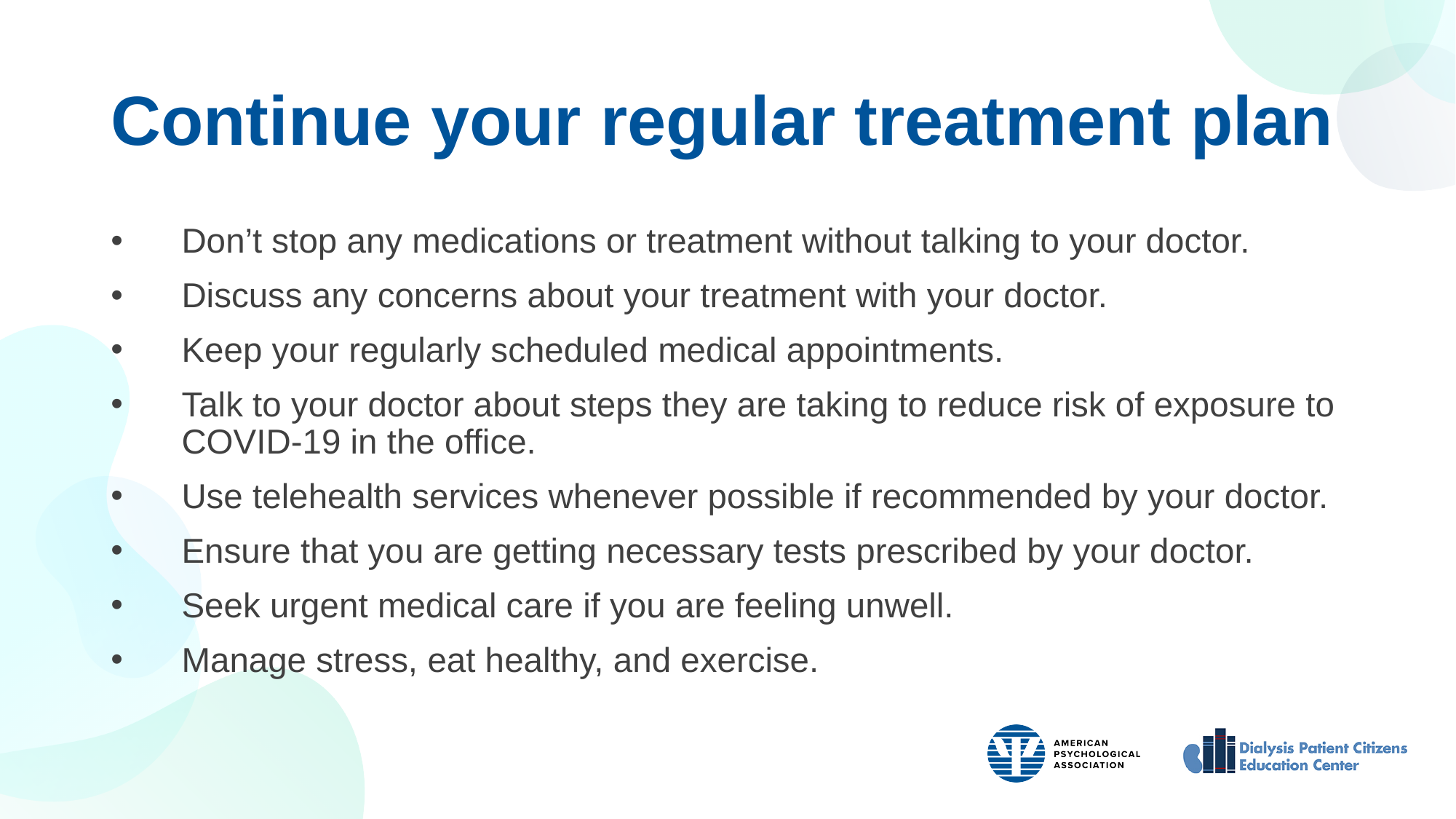

# Continue your regular treatment plan
Don’t stop any medications or treatment without talking to your doctor.
Discuss any concerns about your treatment with your doctor.
Keep your regularly scheduled medical appointments.
Talk to your doctor about steps they are taking to reduce risk of exposure to COVID-19 in the office.
Use telehealth services whenever possible if recommended by your doctor.
Ensure that you are getting necessary tests prescribed by your doctor.
Seek urgent medical care if you are feeling unwell.
Manage stress, eat healthy, and exercise.